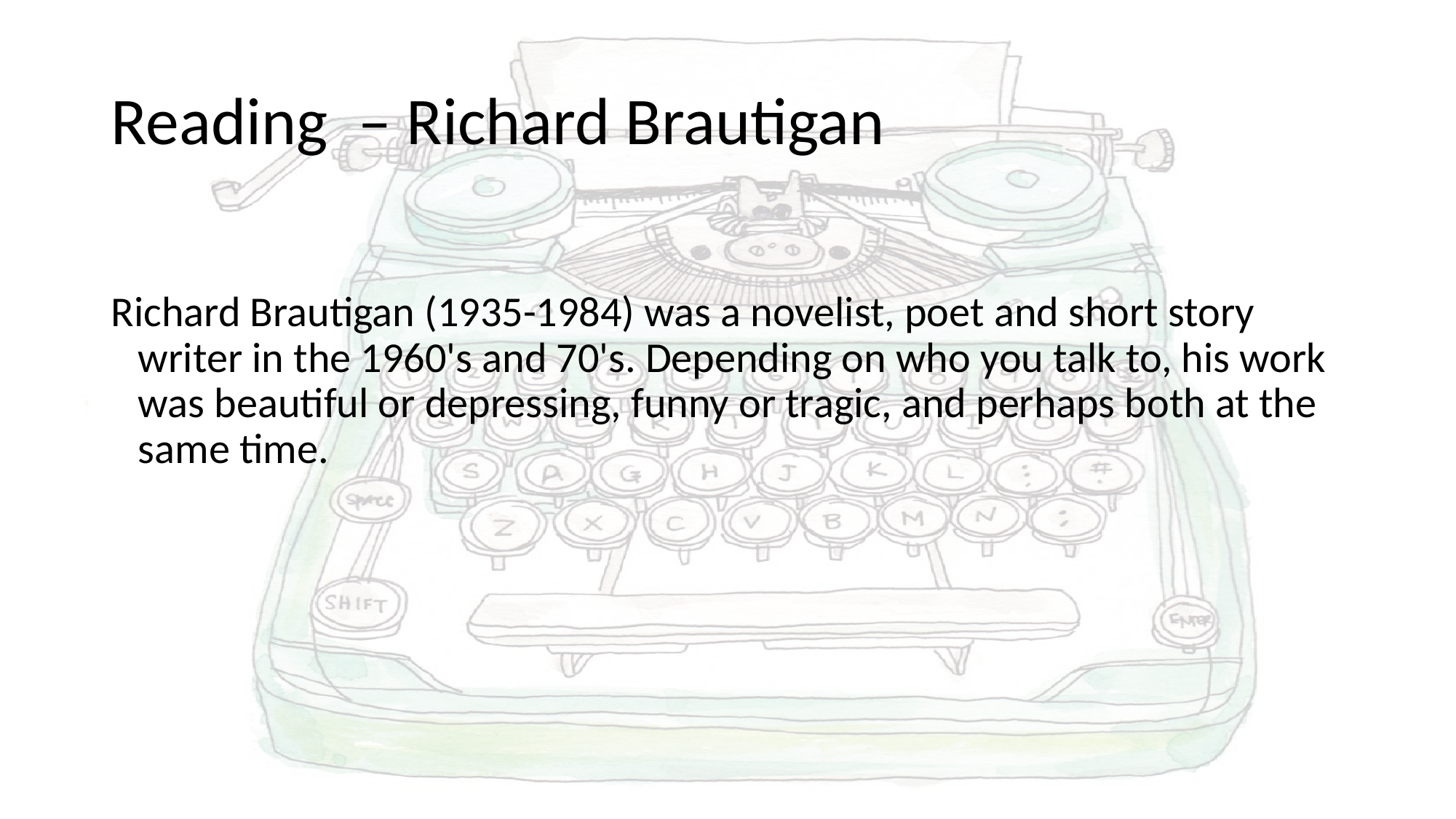

# Reading  – Richard Brautigan

Richard Brautigan (1935-1984) was a novelist, poet and short story writer in the 1960's and 70's. Depending on who you talk to, his work was beautiful or depressing, funny or tragic, and perhaps both at the same time.